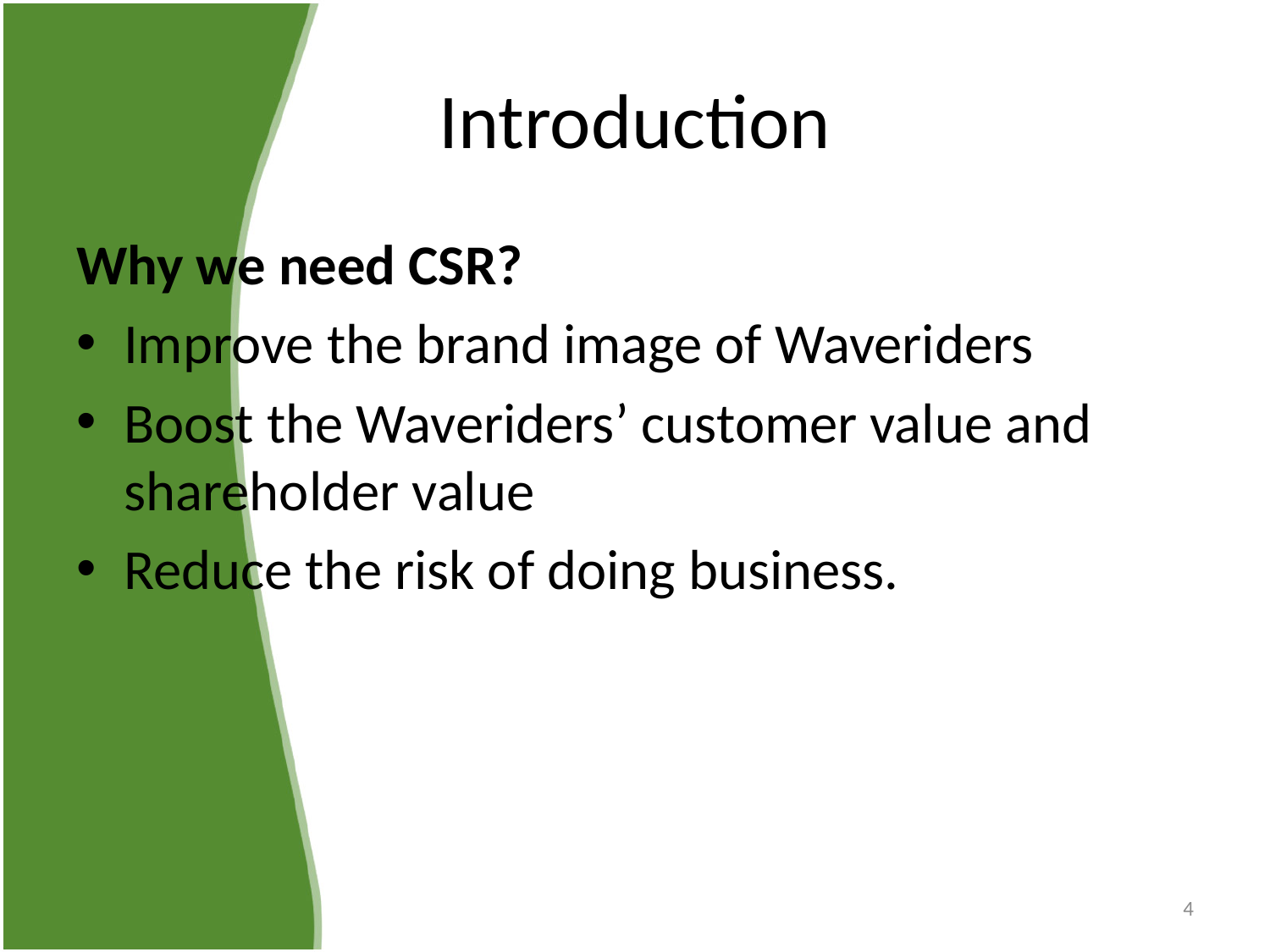

# Introduction
Why we need CSR?
Improve the brand image of Waveriders
Boost the Waveriders’ customer value and shareholder value
Reduce the risk of doing business.
4